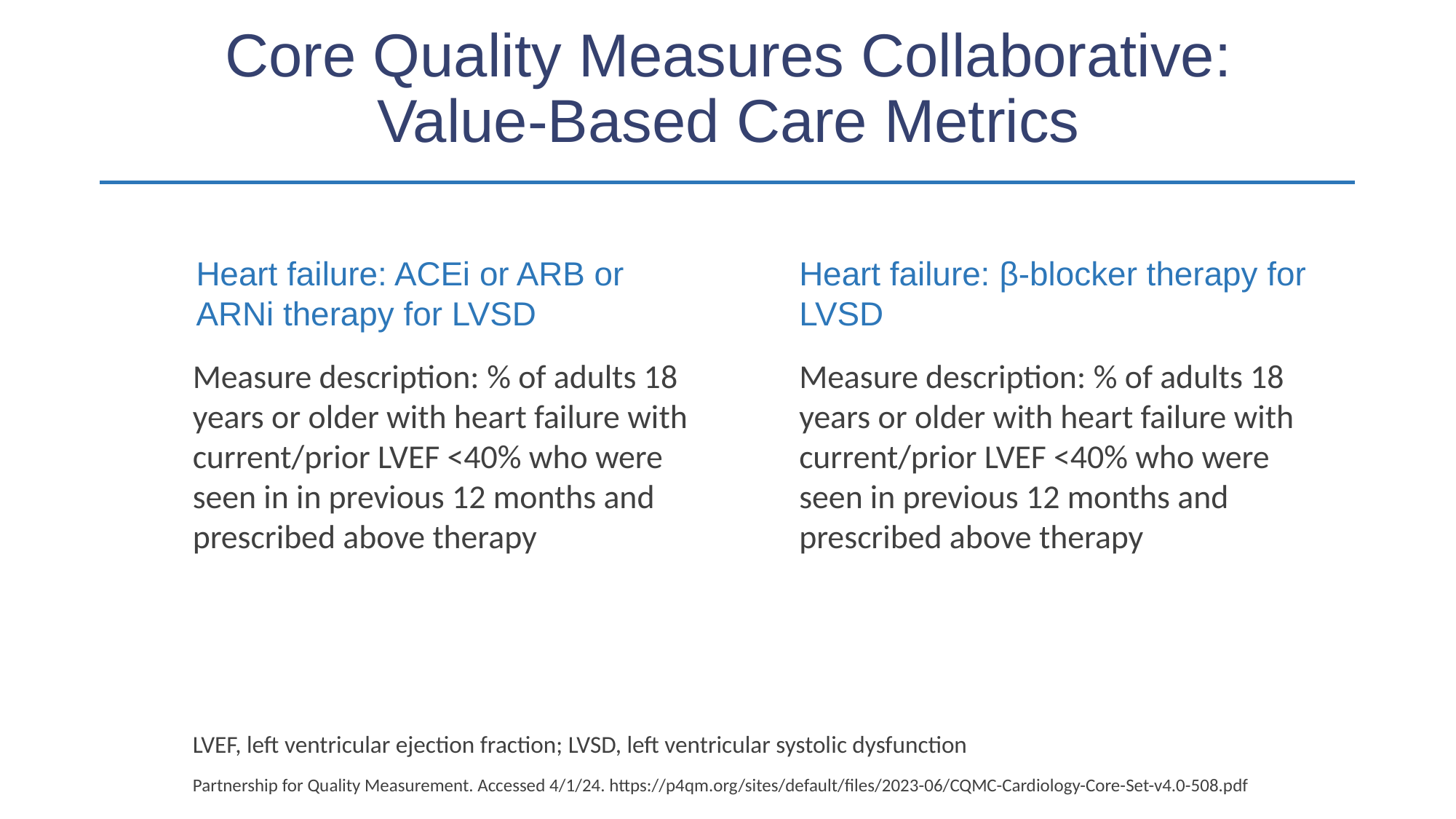

# Core Quality Measures Collaborative: Value-Based Care Metrics
Heart failure: β-blocker therapy for LVSD
Heart failure: ACEi or ARB or ARNi therapy for LVSD
Measure description: % of adults 18 years or older with heart failure with current/prior LVEF <40% who were seen in in previous 12 months and prescribed above therapy
Measure description: % of adults 18 years or older with heart failure with current/prior LVEF <40% who were seen in previous 12 months and prescribed above therapy
LVEF, left ventricular ejection fraction; LVSD, left ventricular systolic dysfunction
Partnership for Quality Measurement. Accessed 4/1/24. https://p4qm.org/sites/default/files/2023-06/CQMC-Cardiology-Core-Set-v4.0-508.pdf